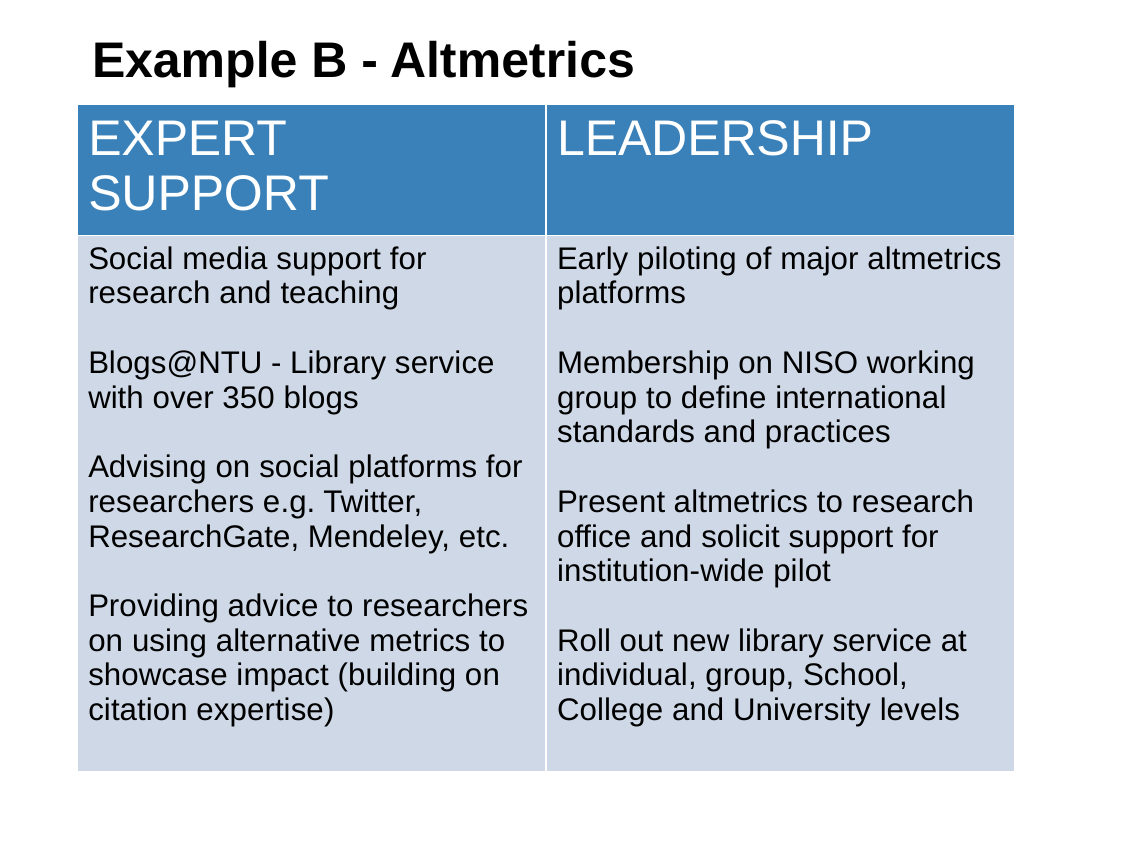

# Example B - Altmetrics
| EXPERT SUPPORT | LEADERSHIP |
| --- | --- |
| Social media support for research and teaching Blogs@NTU - Library service with over 350 blogs Advising on social platforms for researchers e.g. Twitter, ResearchGate, Mendeley, etc. Providing advice to researchers on using alternative metrics to showcase impact (building on citation expertise) | Early piloting of major altmetrics platforms Membership on NISO working group to define international standards and practices Present altmetrics to research office and solicit support for institution-wide pilot Roll out new library service at individual, group, School, College and University levels |